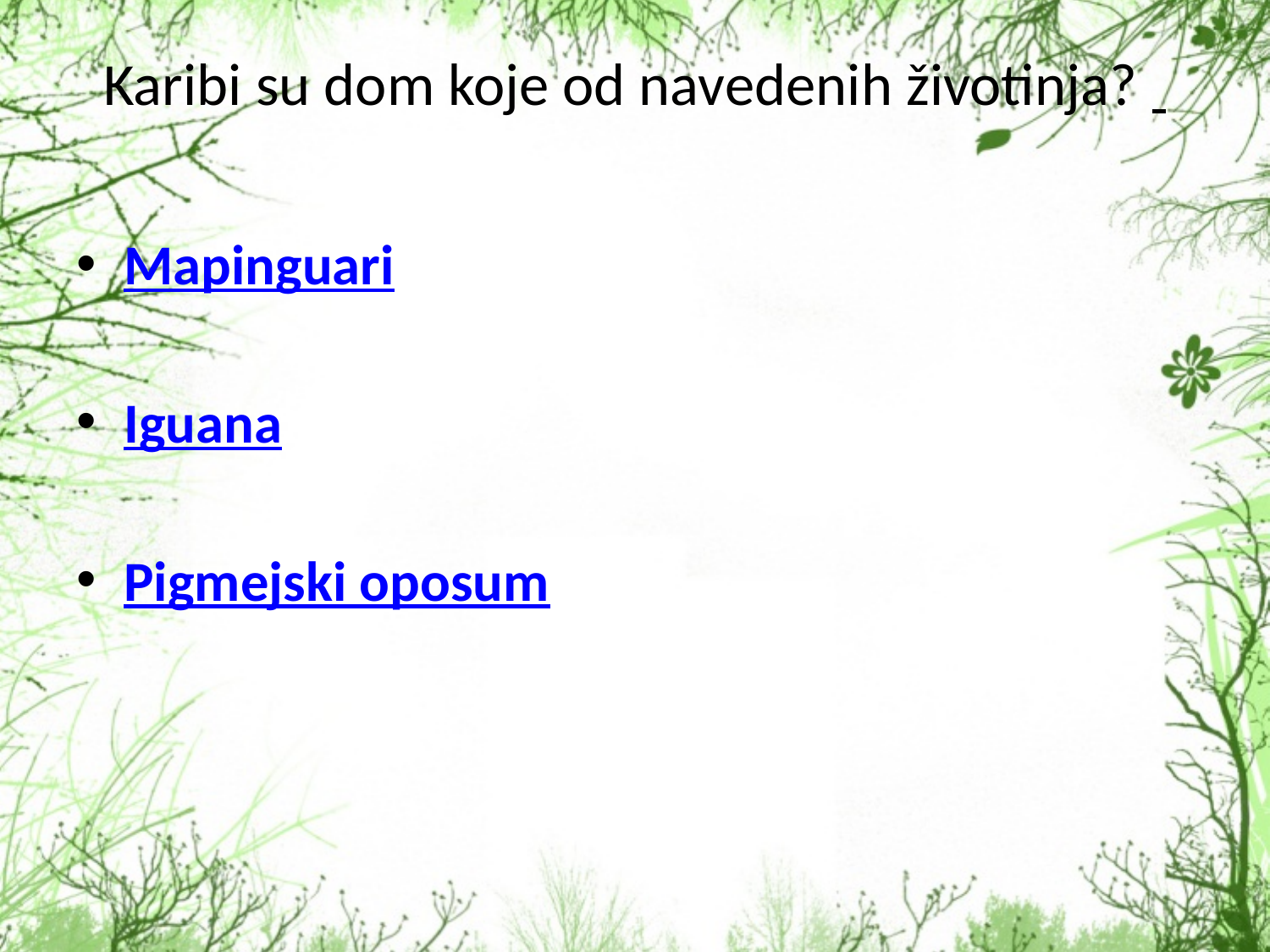

# Karibi su dom koje od navedenih životinja?
Mapinguari

Iguana

Pigmejski oposum